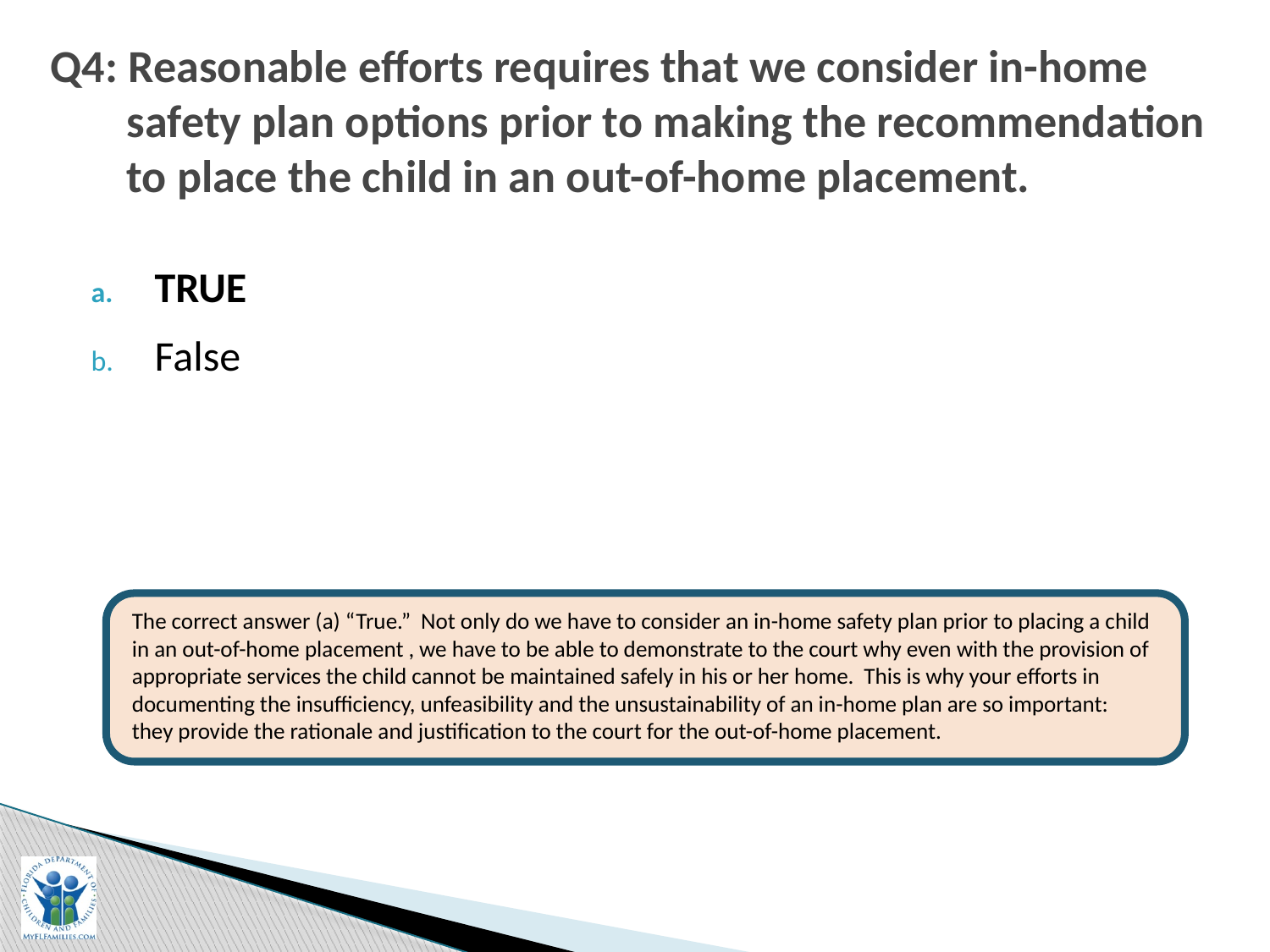

# Q4: Reasonable efforts requires that we consider in-home safety plan options prior to making the recommendation to place the child in an out-of-home placement.
TRUE
False

The correct answer (a) “True.”  Not only do we have to consider an in-home safety plan prior to placing a child in an out-of-home placement , we have to be able to demonstrate to the court why even with the provision of appropriate services the child cannot be maintained safely in his or her home.  This is why your efforts in documenting the insufficiency, unfeasibility and the unsustainability of an in-home plan are so important:  they provide the rationale and justification to the court for the out-of-home placement.